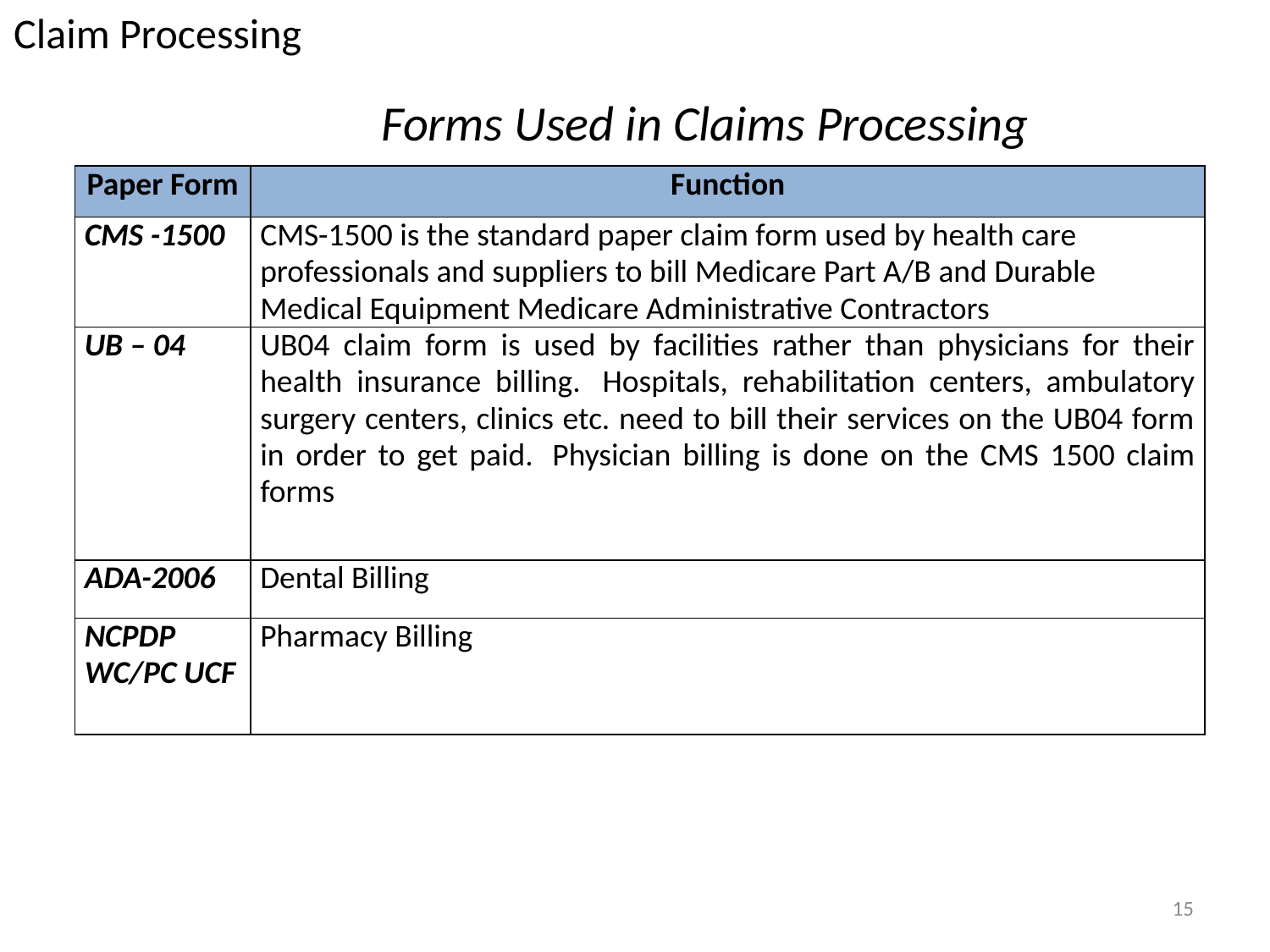

Claim Processing
Forms Used in Claims Processing
| Paper Form | Function |
| --- | --- |
| CMS -1500 | CMS-1500 is the standard paper claim form used by health care professionals and suppliers to bill Medicare Part A/B and Durable Medical Equipment Medicare Administrative Contractors |
| UB – 04 | UB04 claim form is used by facilities rather than physicians for their health insurance billing.  Hospitals, rehabilitation centers, ambulatory surgery centers, clinics etc. need to bill their services on the UB04 form in order to get paid.  Physician billing is done on the CMS 1500 claim forms |
| ADA-2006 | Dental Billing |
| NCPDP WC/PC UCF | Pharmacy Billing |
15